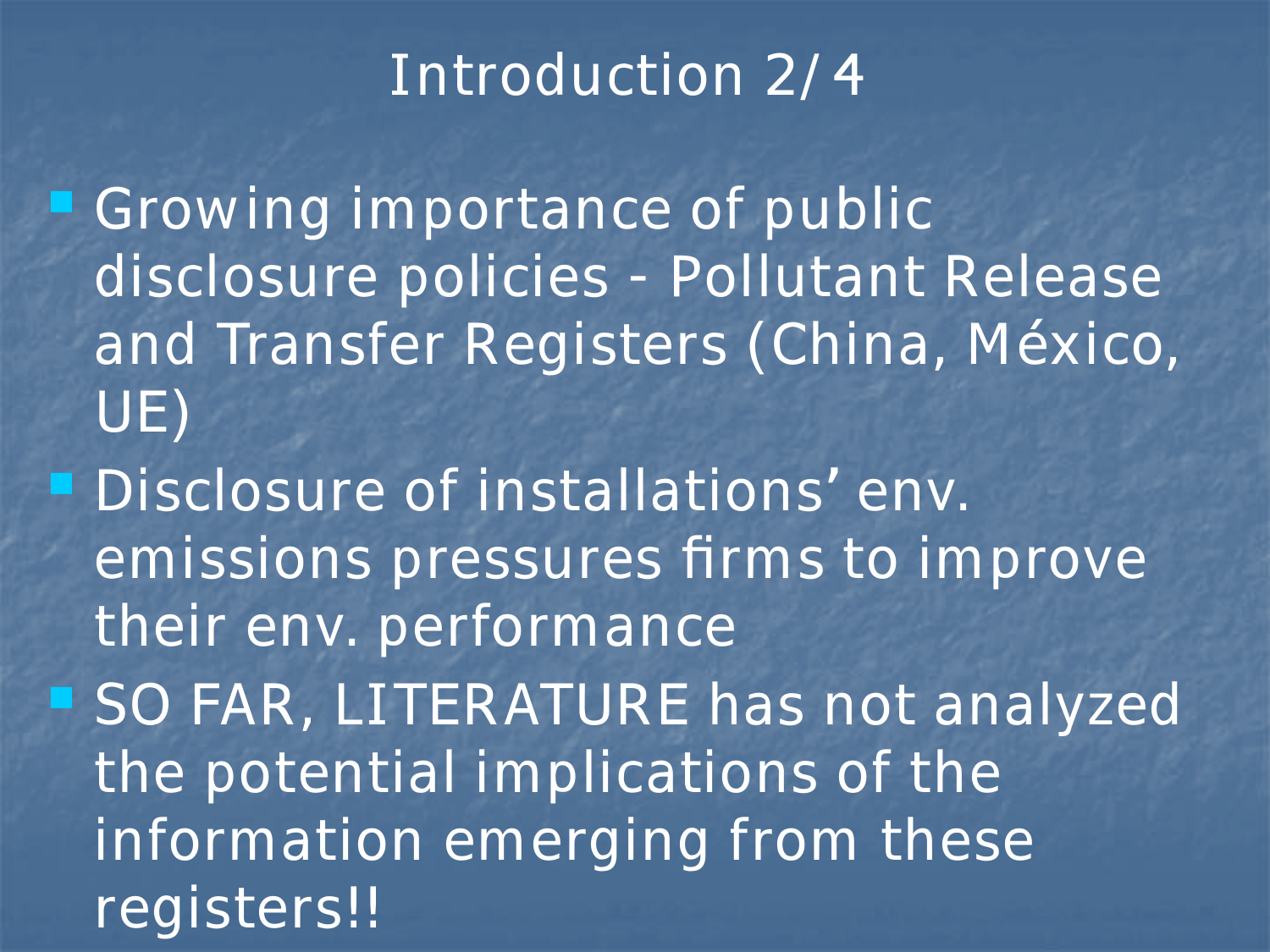

# Introduction 2/4
Growing importance of public disclosure policies - Pollutant Release and Transfer Registers (China, México, UE)
Disclosure of installations’ env. emissions pressures firms to improve their env. performance
SO FAR, LITERATURE has not analyzed the potential implications of the information emerging from these registers!!